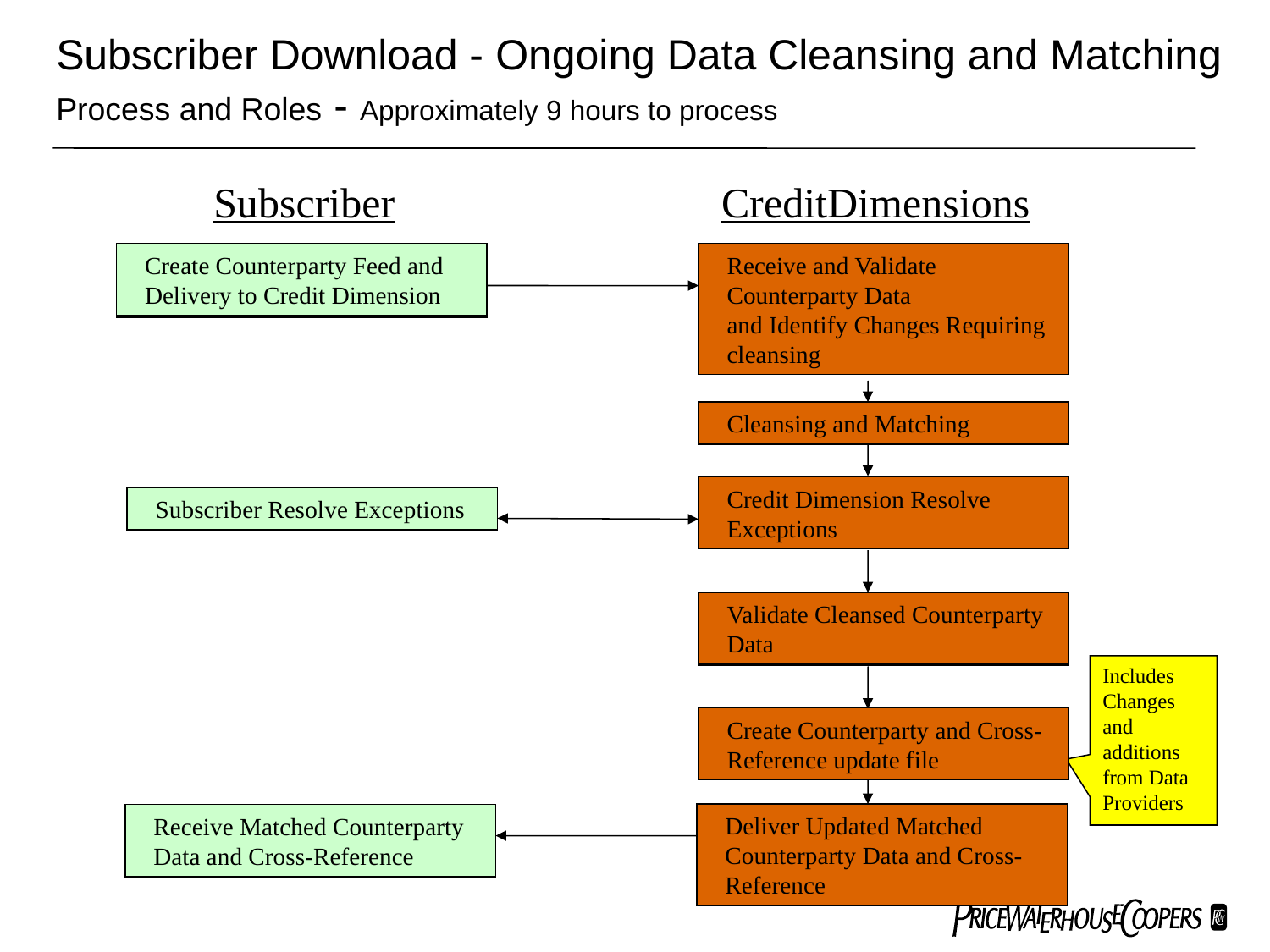

Subscriber Download - Ongoing Data Cleansing and Matching
Process and Roles - Approximately 9 hours to process

Subscriber
CreditDimensions

Create Counterparty Feed and Delivery to Credit Dimension

Receive and Validate Counterparty Data
and Identify Changes Requiring cleansing

Cleansing and Matching

Credit Dimension Resolve Exceptions

Subscriber Resolve Exceptions

Validate Cleansed Counterparty Data

Includes
Changes and additions from Data Providers

Create Counterparty and Cross-Reference update file

Deliver Updated Matched Counterparty Data and Cross-Reference

Receive Matched Counterparty Data and Cross-Reference